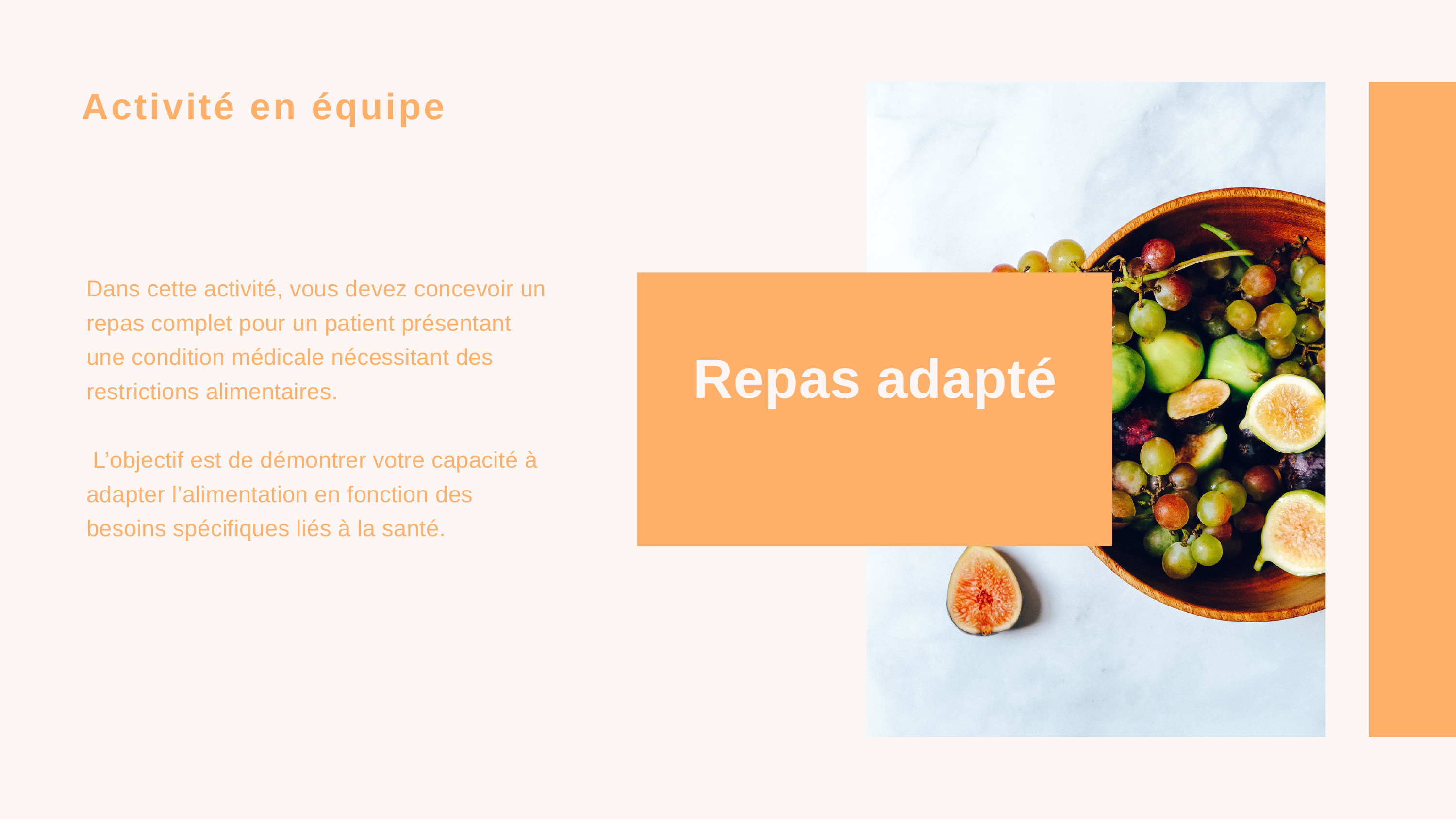

Activité en équipe
Dans cette activité, vous devez concevoir un repas complet pour un patient présentant une condition médicale nécessitant des restrictions alimentaires.

 L’objectif est de démontrer votre capacité à adapter l’alimentation en fonction des besoins spécifiques liés à la santé.

Repas adapté